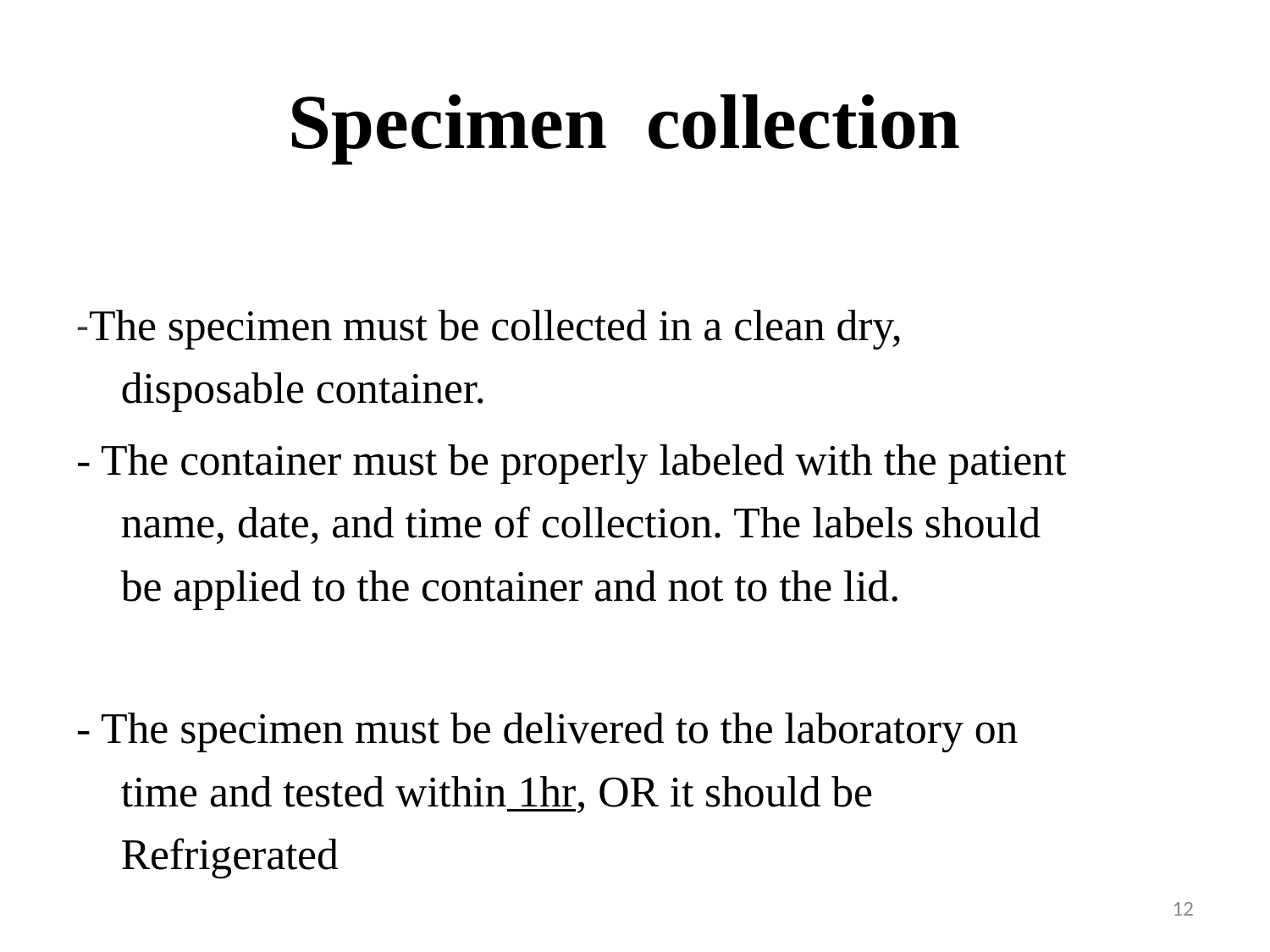

# Specimen  collection

-The specimen must be collected in a clean dry, disposable container.
- The container must be properly labeled with the patient name, date, and time of collection. The labels should be applied to the container and not to the lid.

- The specimen must be delivered to the laboratory on time and tested within 1hr, OR it should be Refrigerated

12